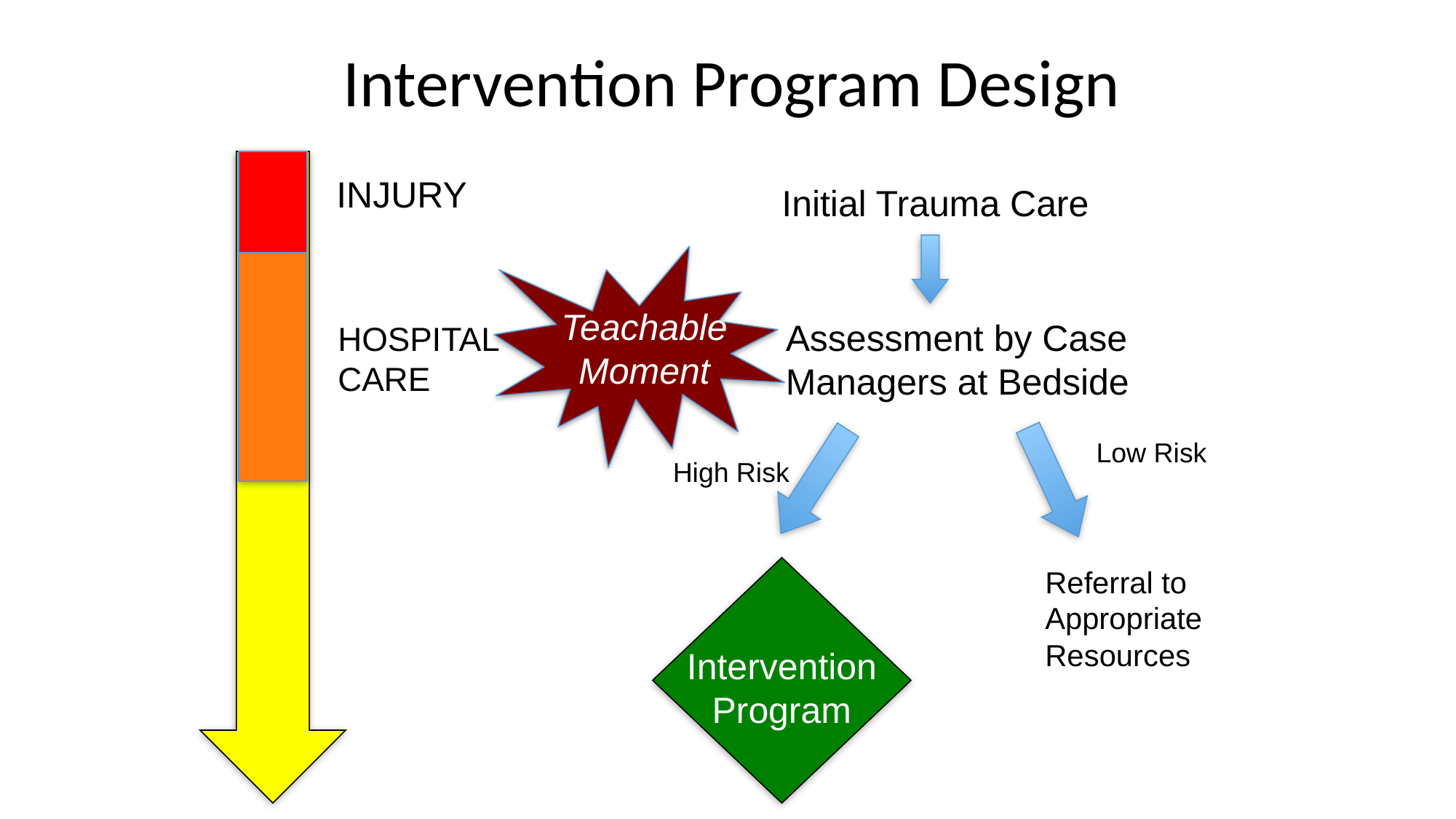

# Intervention Program Design

INJURY
HOSPITAL CARE
RECOVERY
Initial Trauma Care

Teachable
Moment
Assessment by Case Managers at Bedside

Low Risk
High Risk

Referral to Appropriate Resources
Intervention Program